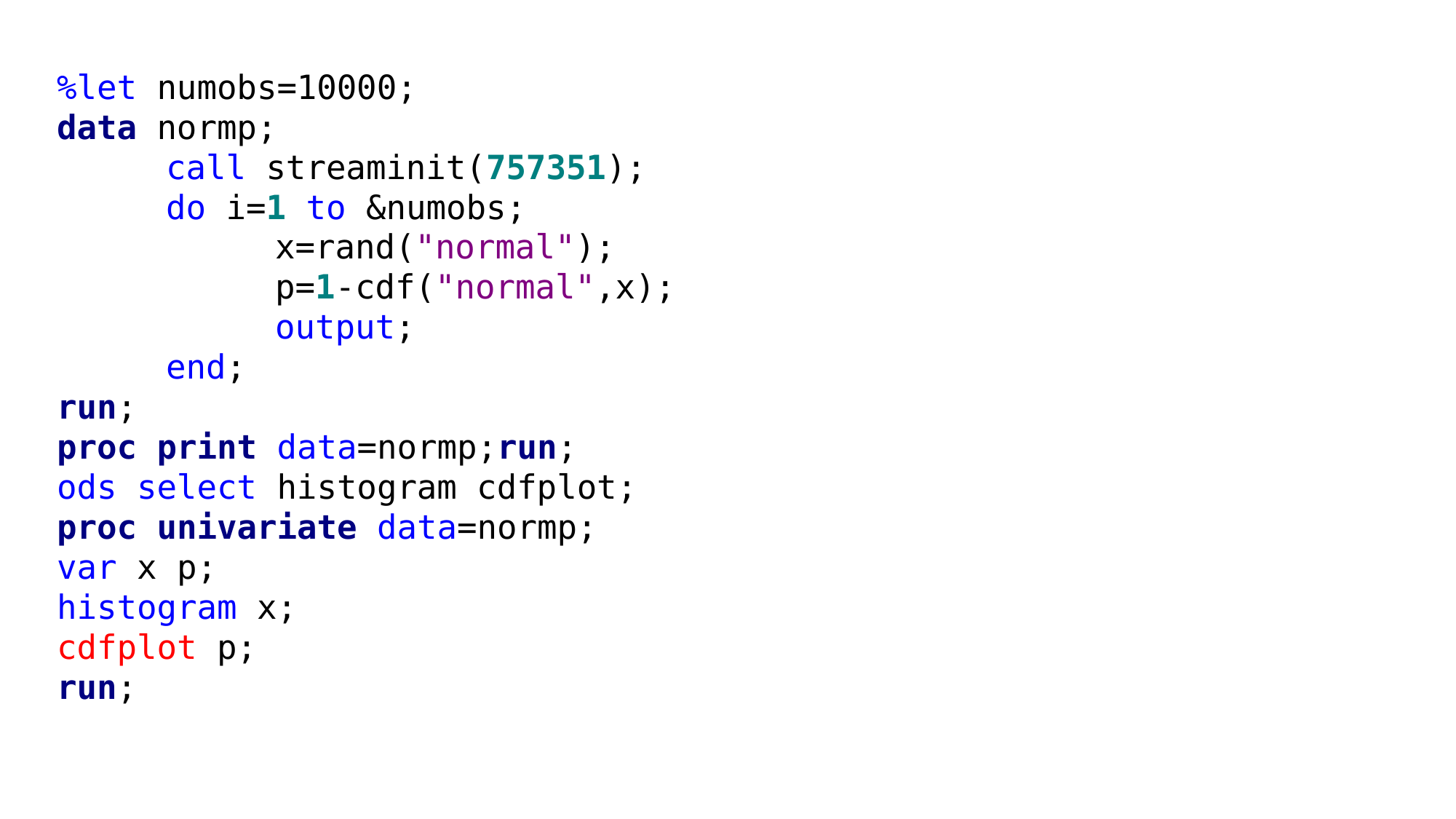

%let numobs=10000;
data normp;
	call streaminit(757351);
	do i=1 to &numobs;
		x=rand("normal");
		p=1-cdf("normal",x);
		output;
	end;
run;
proc print data=normp;run;
ods select histogram cdfplot;
proc univariate data=normp;
var x p;
histogram x;
cdfplot p;
run;